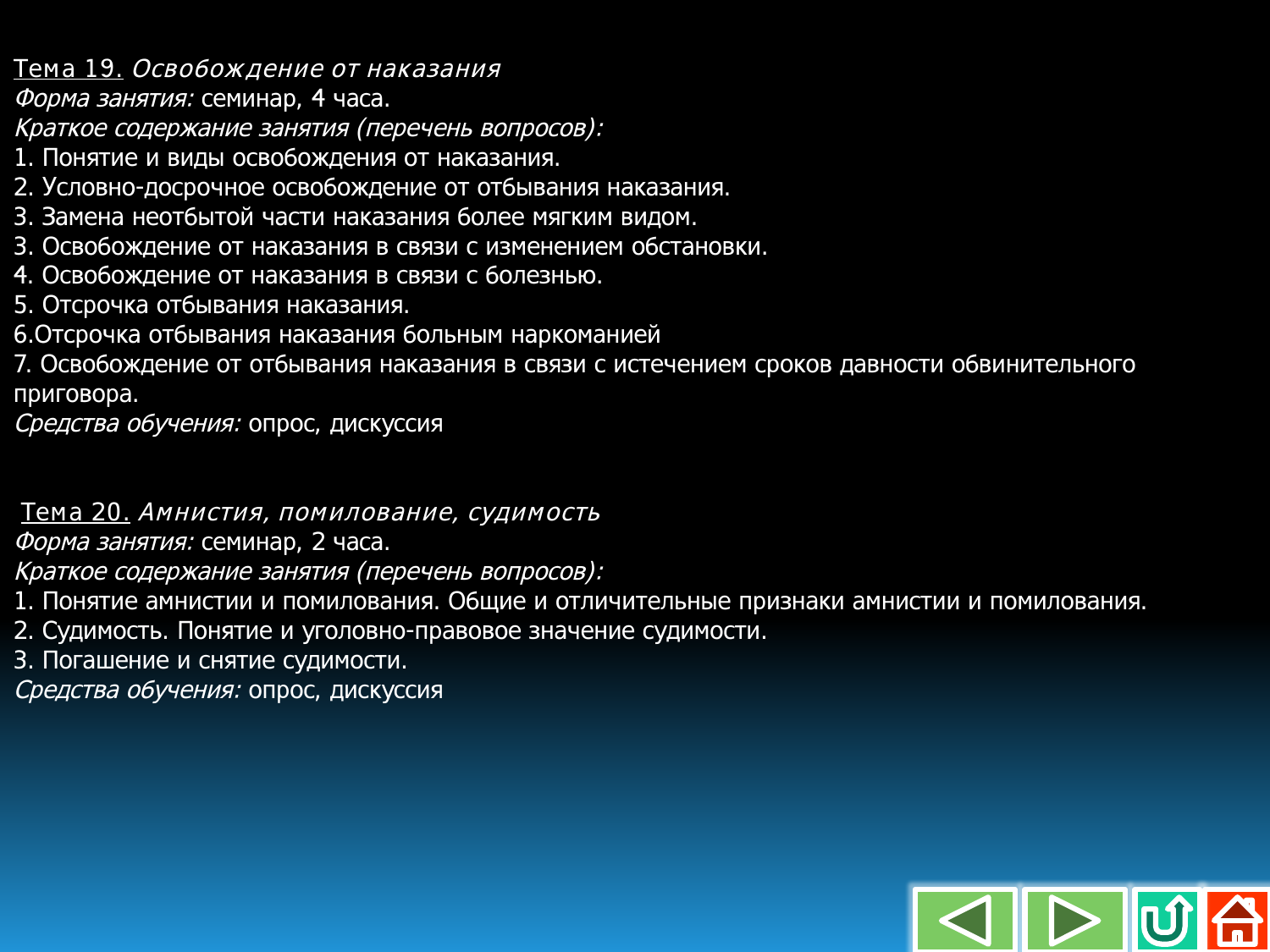

Тема 19. Освобождение от наказания
Форма занятия: семинар, 4 часа.
Краткое содержание занятия (перечень вопросов):
1. Понятие и виды освобождения от наказания.
2. Условно-досрочное освобождение от отбывания наказания.
3. Замена неотбытой части наказания более мягким видом.
3. Освобождение от наказания в связи с изменением обстановки.
4. Освобождение от наказания в связи с болезнью.
5. Отсрочка отбывания наказания.
6.Отсрочка отбывания наказания больным наркоманией
7. Освобождение от отбывания наказания в связи с истечением сроков давности обвинительного приговора.
Средства обучения: опрос, дискуссия

 Тема 20. Амнистия, помилование, судимость
Форма занятия: семинар, 2 часа.
Краткое содержание занятия (перечень вопросов):
1. Понятие амнистии и помилования. Общие и отличительные признаки амнистии и помилования.
2. Судимость. Понятие и уголовно-правовое значение судимости.
3. Погашение и снятие судимости.
Средства обучения: опрос, дискуссия